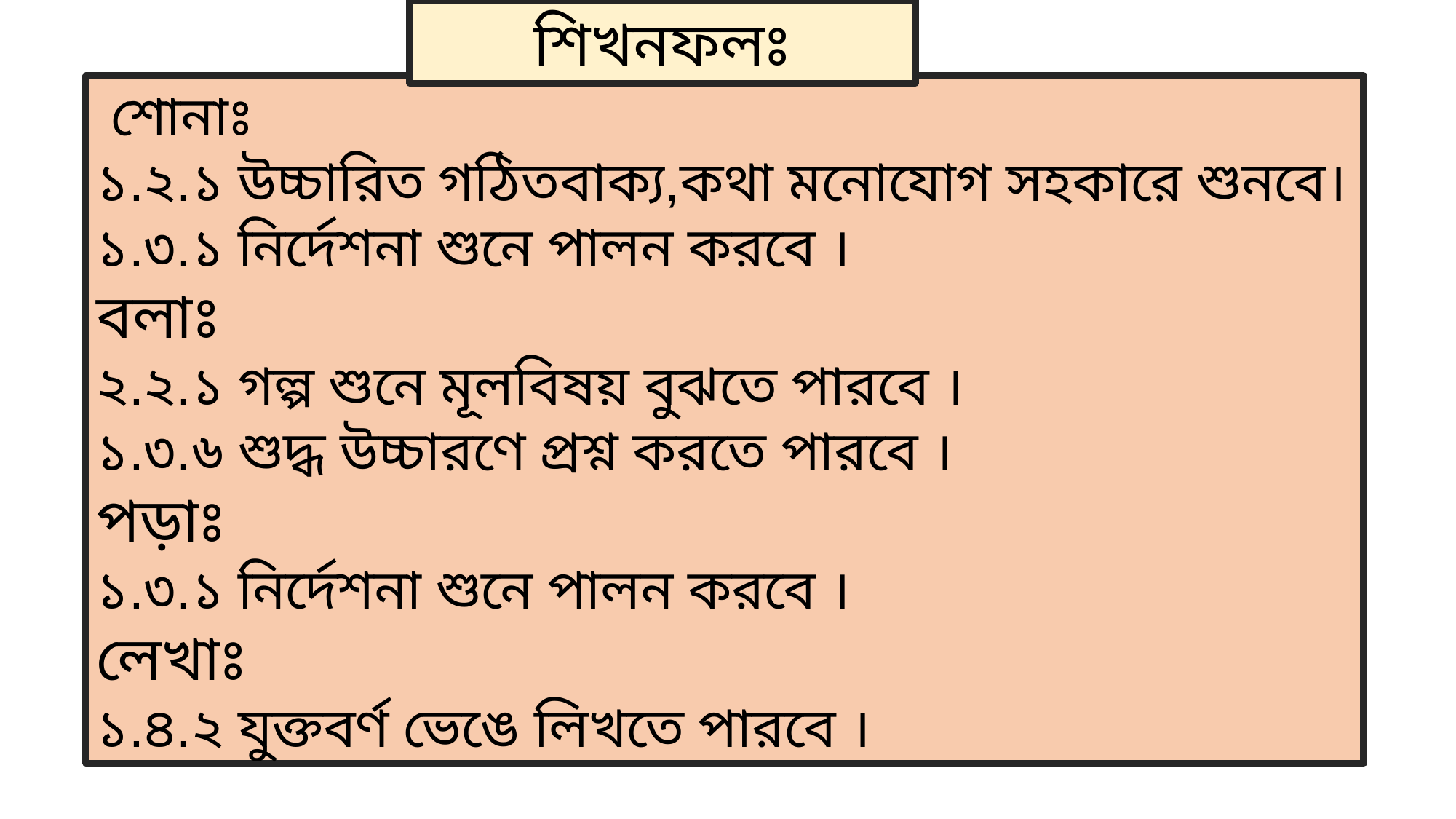

শিখনফলঃ
 শোনাঃ
১.২.১ উচ্চারিত গঠিতবাক্য,কথা মনোযোগ সহকারে শুনবে।
১.৩.১ নির্দেশনা শুনে পালন করবে ।
বলাঃ
২.২.১ গল্প শুনে মূলবিষয় বুঝতে পারবে ।
১.৩.৬ শুদ্ধ উচ্চারণে প্রশ্ন করতে পারবে ।
পড়াঃ
১.৩.১ নির্দেশনা শুনে পালন করবে ।
লেখাঃ
১.৪.২ যুক্তবর্ণ ভেঙে লিখতে পারবে ।